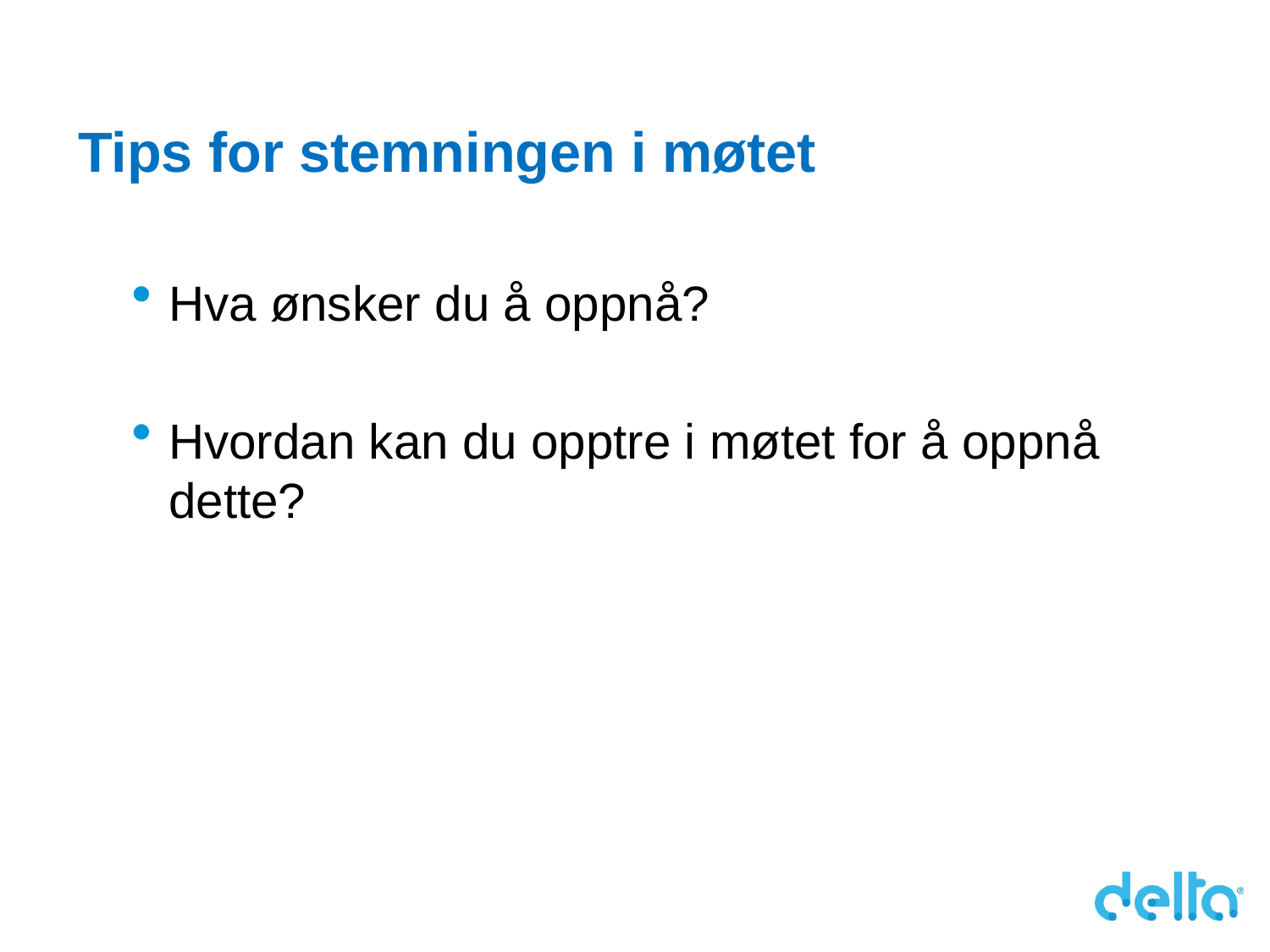

# Tips for stemningen i møtet
Hva ønsker du å oppnå?
Hvordan kan du opptre i møtet for å oppnå dette?